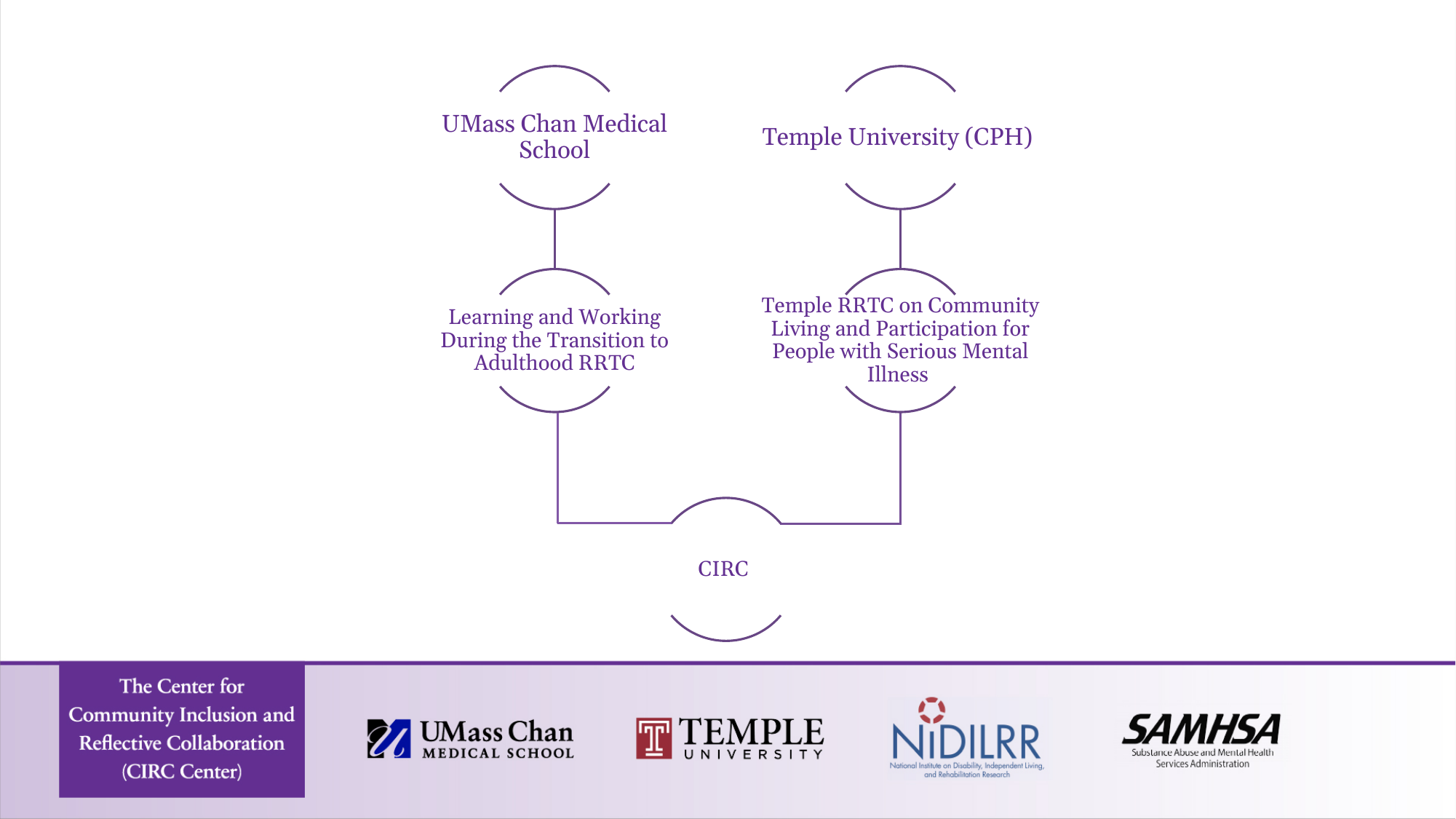

UMass Chan Medical School
Learning and Working During the Transition to Adulthood RRTC
Temple University (CPH)
Temple RRTC on Community Living and Participation for People with Serious Mental Illness
CIRC
# Organizational Structure